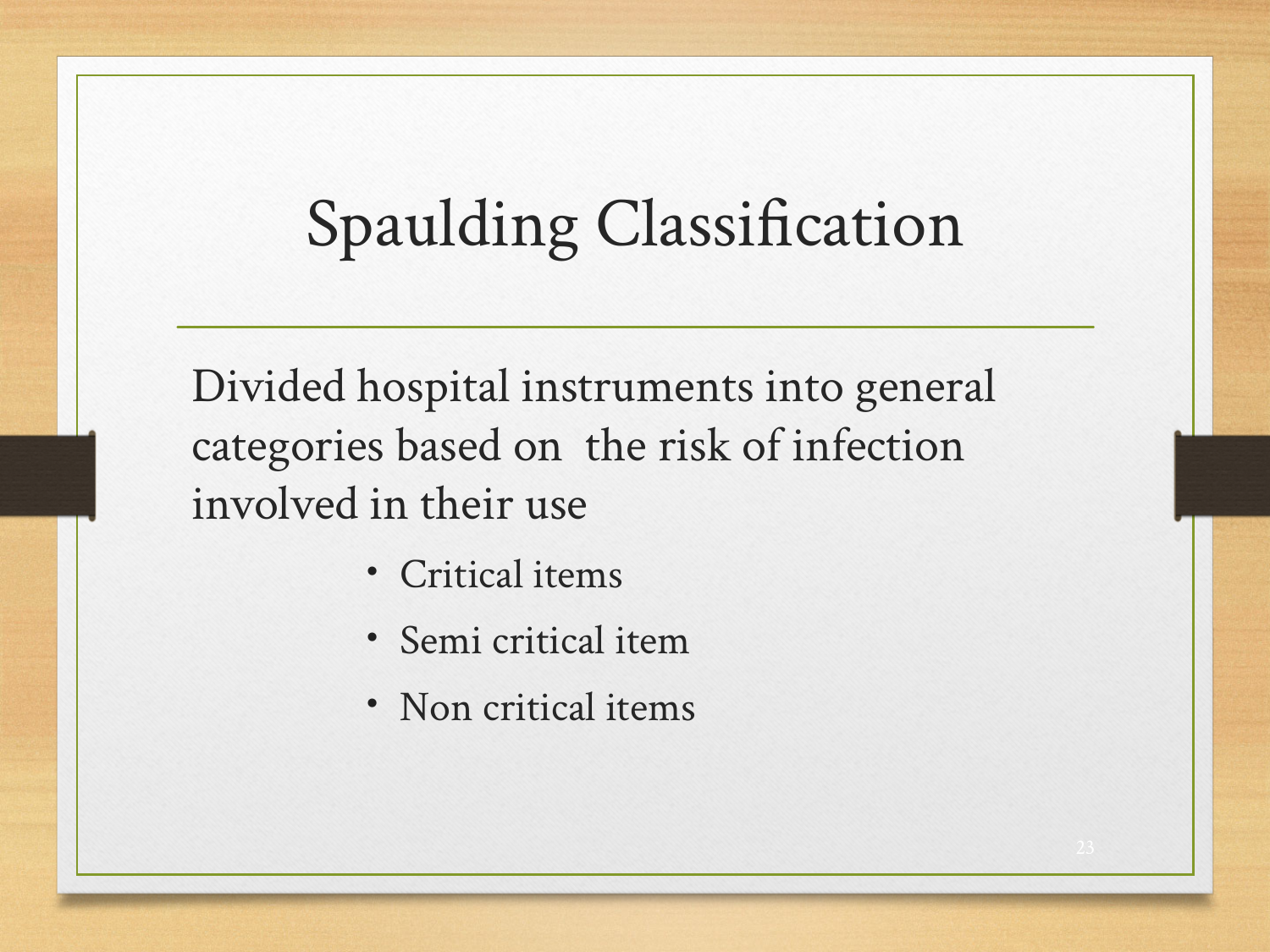

# Spaulding Classification
Divided hospital instruments into general categories based on  the risk of infection involved in their use
 Critical items
 Semi critical item
 Non critical items

23